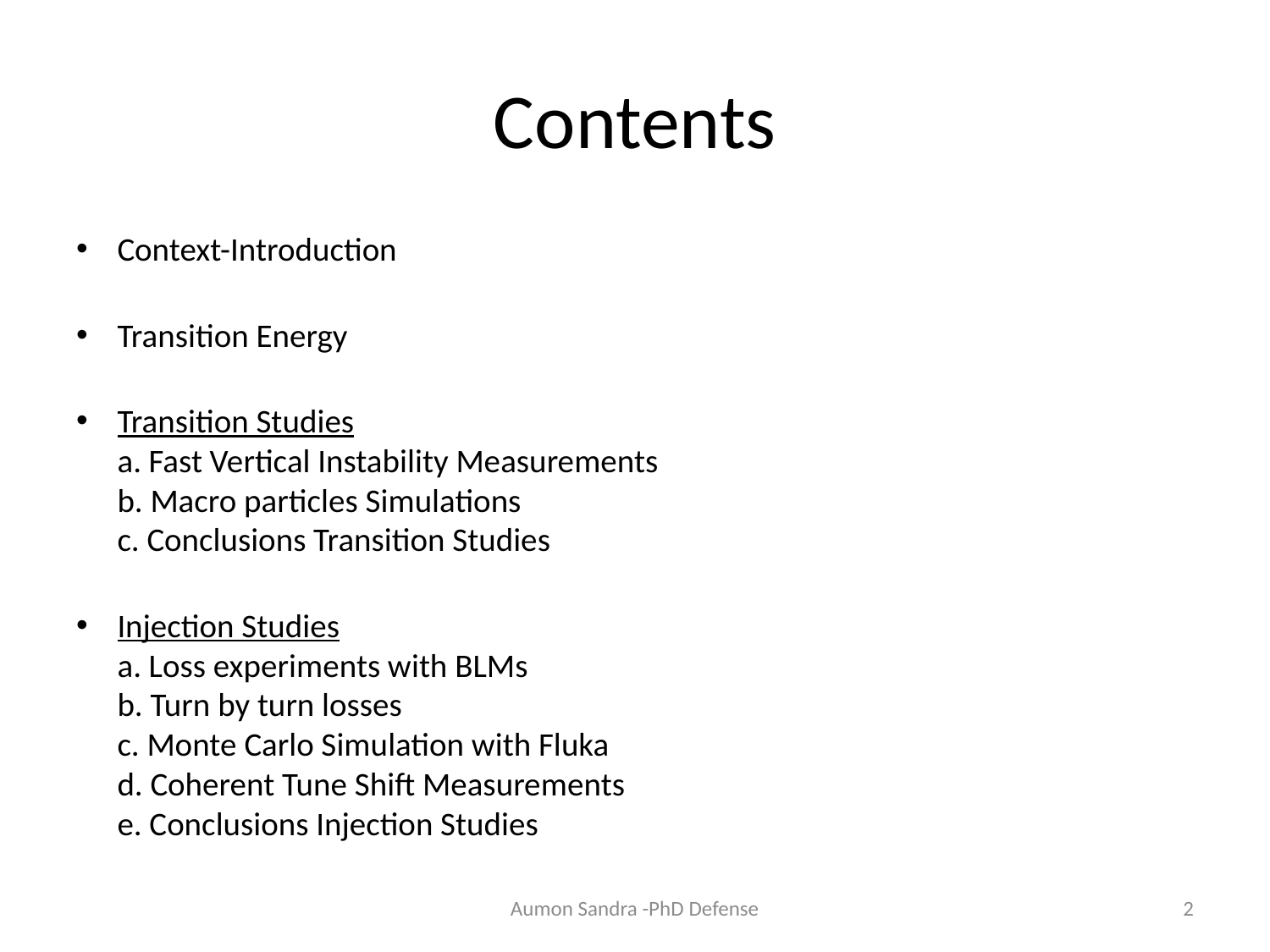

# Contents
Context-Introduction
Transition Energy
Transition Studies
a. Fast Vertical Instability Measurements
b. Macro particles Simulations
c. Conclusions Transition Studies
Injection Studies
a. Loss experiments with BLMs
b. Turn by turn losses
c. Monte Carlo Simulation with Fluka
d. Coherent Tune Shift Measurements
e. Conclusions Injection Studies
Aumon Sandra -PhD Defense
2